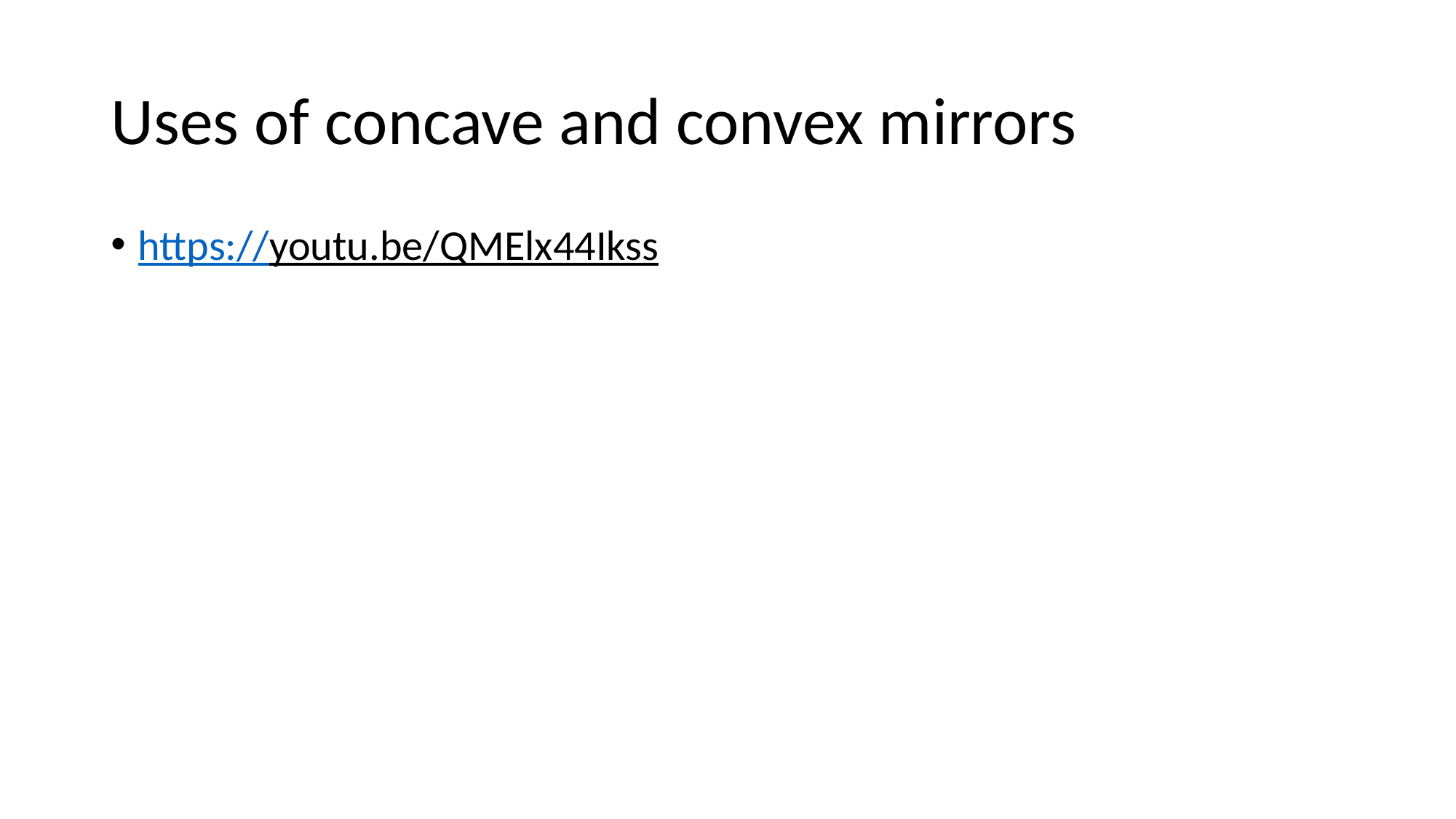

# Uses of concave and convex mirrors
https://youtu.be/QMElx44Ikss